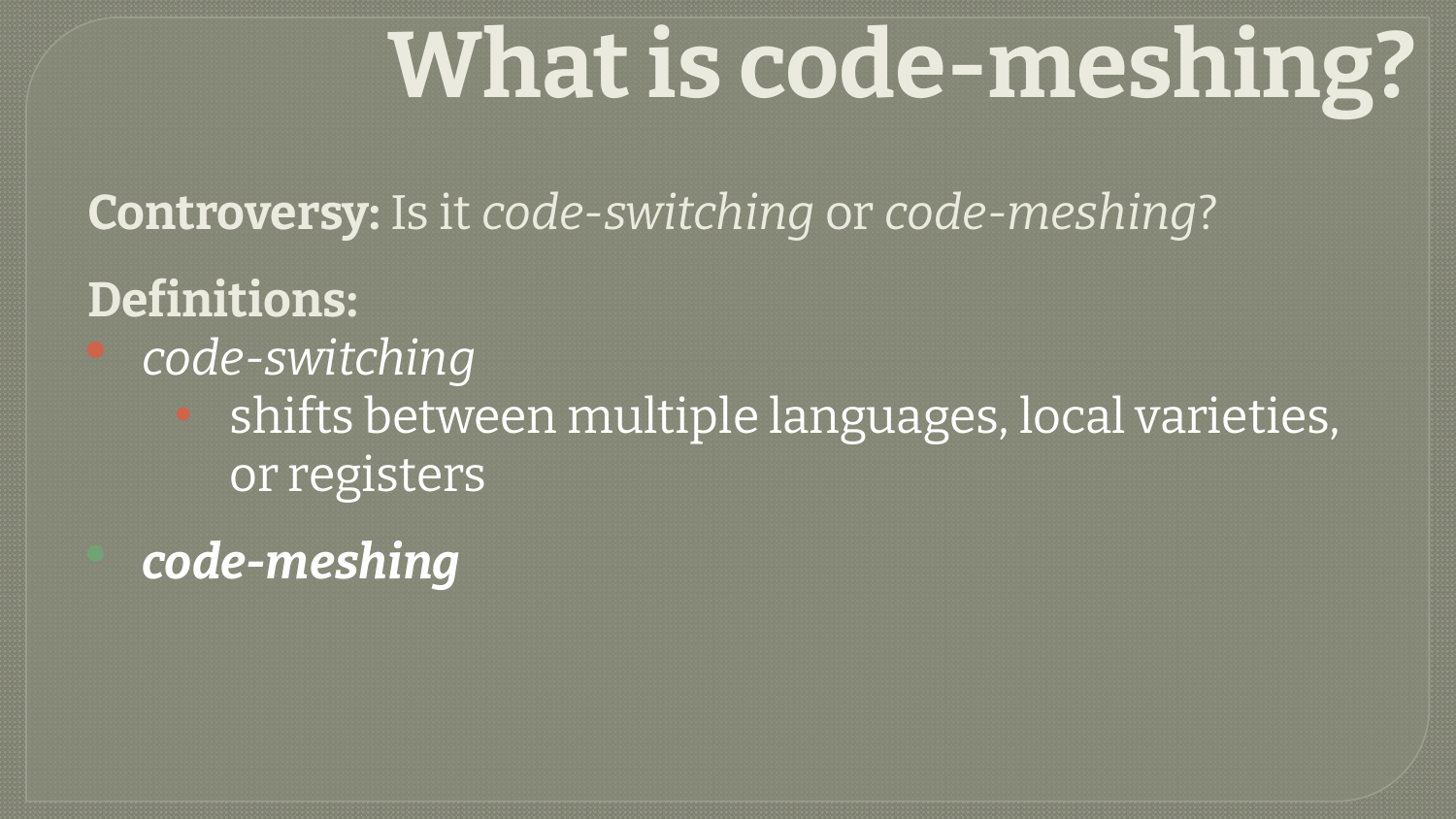

# What is code-meshing?
Controversy: Is it code-switching or code-meshing?

Definitions:
code-switching
shifts between multiple languages, local varieties, or registers

code-meshing